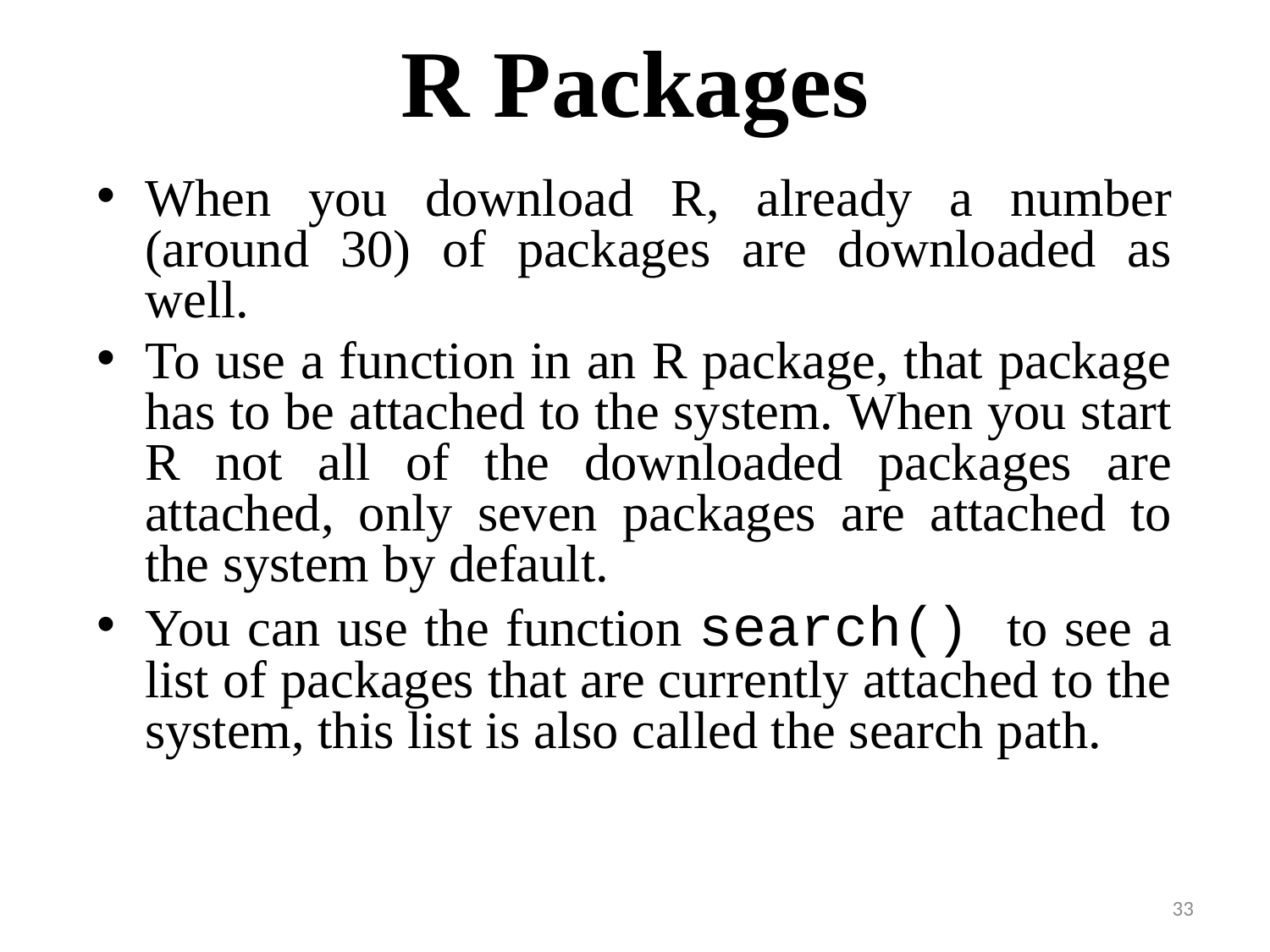

# R Packages
When you download R, already a number (around 30) of packages are downloaded as well.
To use a function in an R package, that package has to be attached to the system. When you start R not all of the downloaded packages are attached, only seven packages are attached to the system by default.
You can use the function search() to see a list of packages that are currently attached to the system, this list is also called the search path.
33